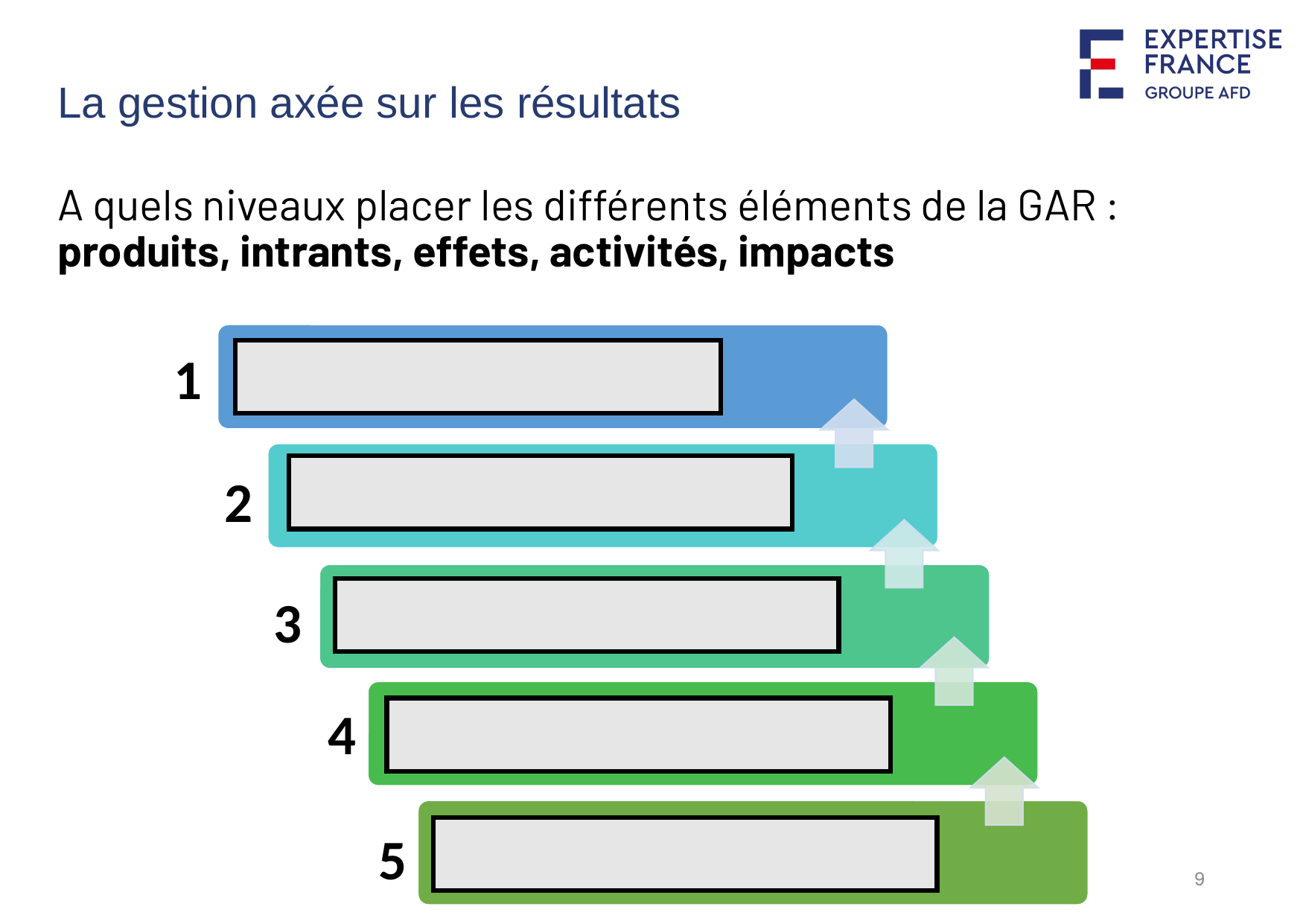

La gestion axée sur les résultats
A quels niveaux placer les différents éléments de la GAR : produits, intrants, effets, activités, impacts
L’IMPACT - IMPACT
LES EFFETS - OUTCOME
LES PRODUITS - OUPUTS
LES ACTIVITES - ACTIVITIES
LES INTRANTS - INPUTS

1

2

3
4

5
9